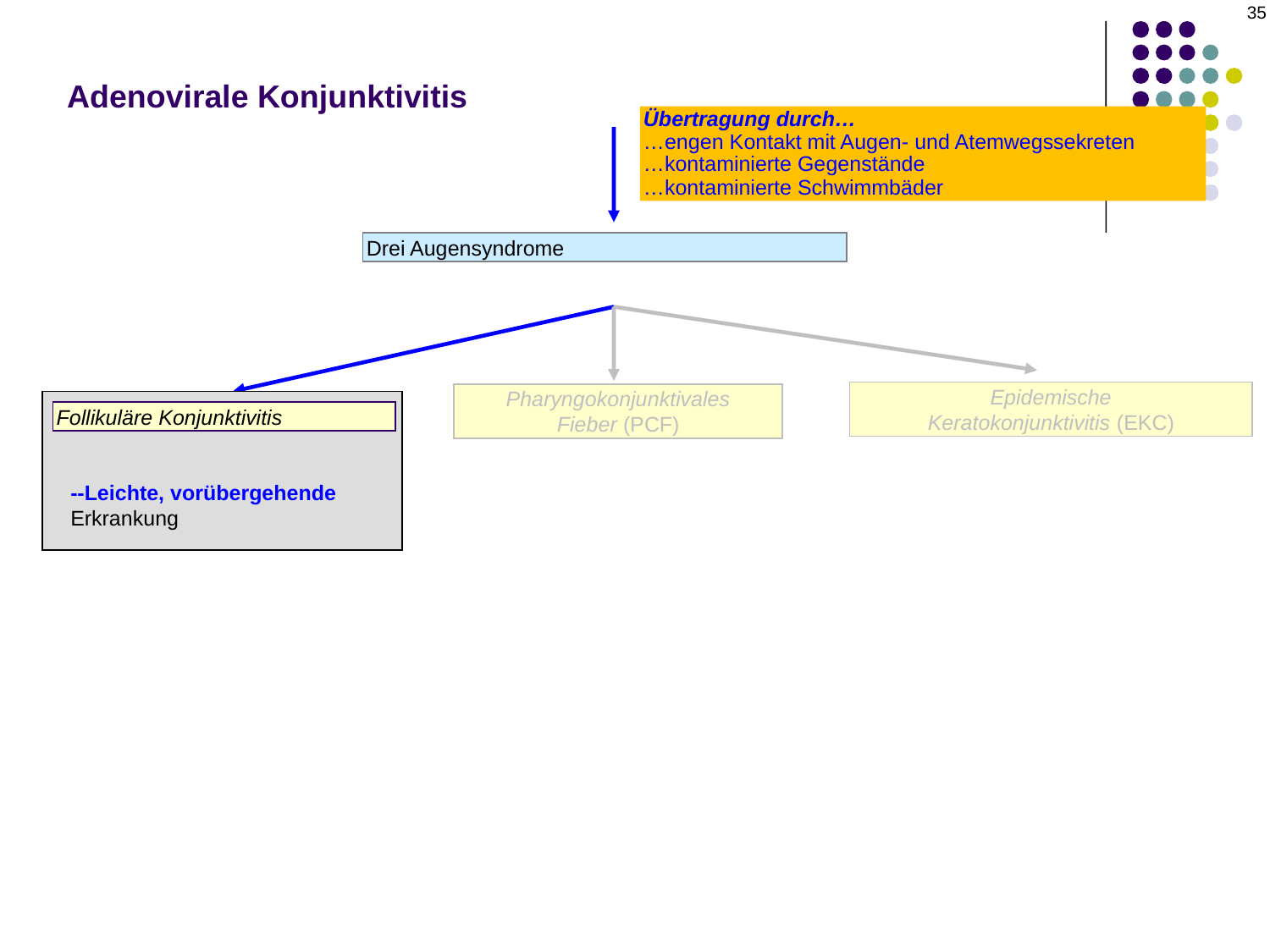

35
# Adenovirale Konjunktivitis
Übertragung durch…
…engen Kontakt mit Augen- und Atemwegssekreten
…kontaminierte Gegenstände
…kontaminierte Schwimmbäder

Drei Augensyndrome

Epidemische
Keratokonjunktivitis (EKC)
Pharyngokonjunktivales
Fieber (PCF)

Follikuläre Konjunktivitis
--Leichte, vorübergehende Erkrankung